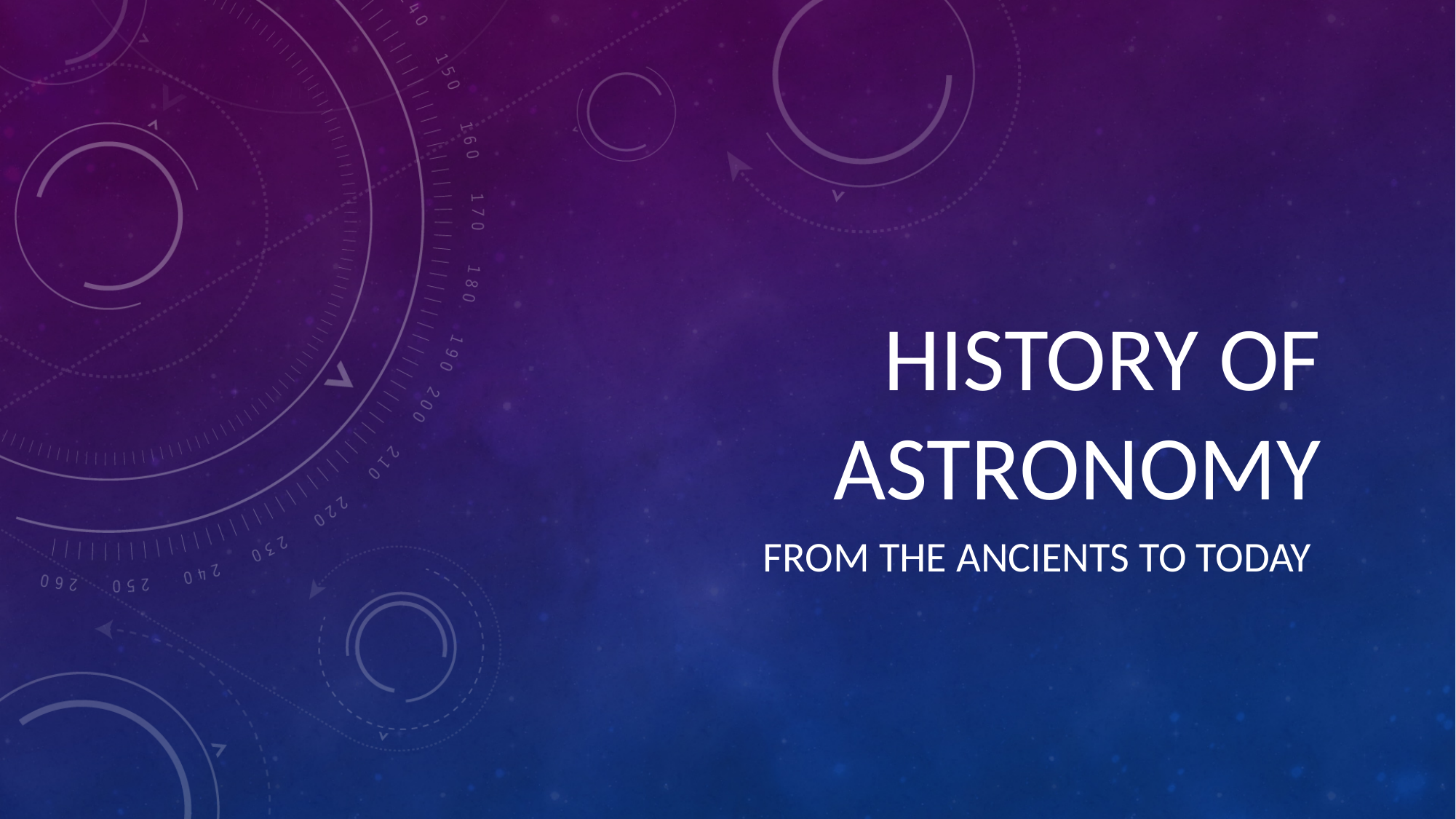

# HISTORY OF ASTRONOMY
FROM THE ANCIENTS TO TODAY